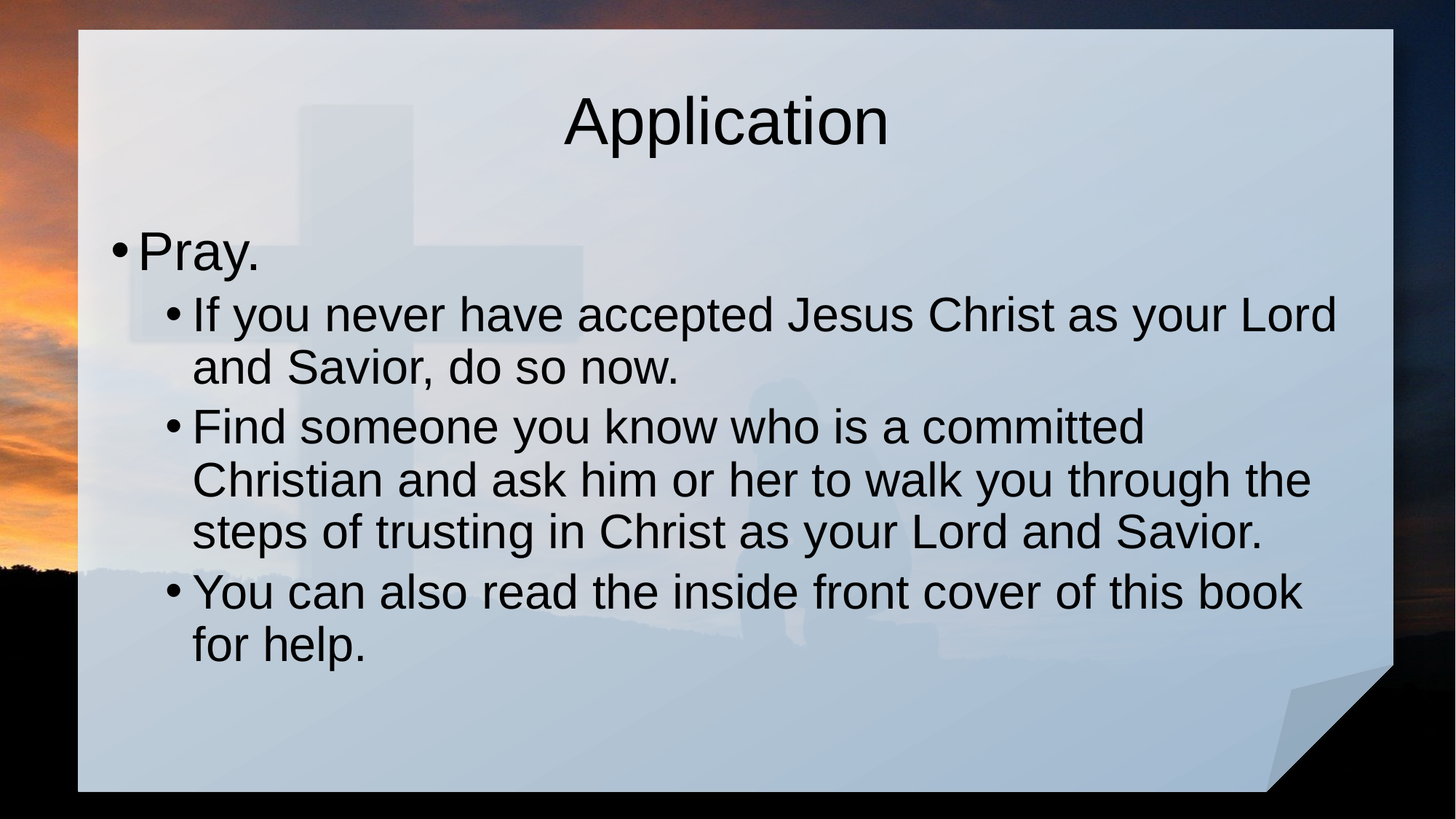

# Application
Pray.
If you never have accepted Jesus Christ as your Lord and Savior, do so now.
Find someone you know who is a committed Christian and ask him or her to walk you through the steps of trusting in Christ as your Lord and Savior.
You can also read the inside front cover of this book for help.